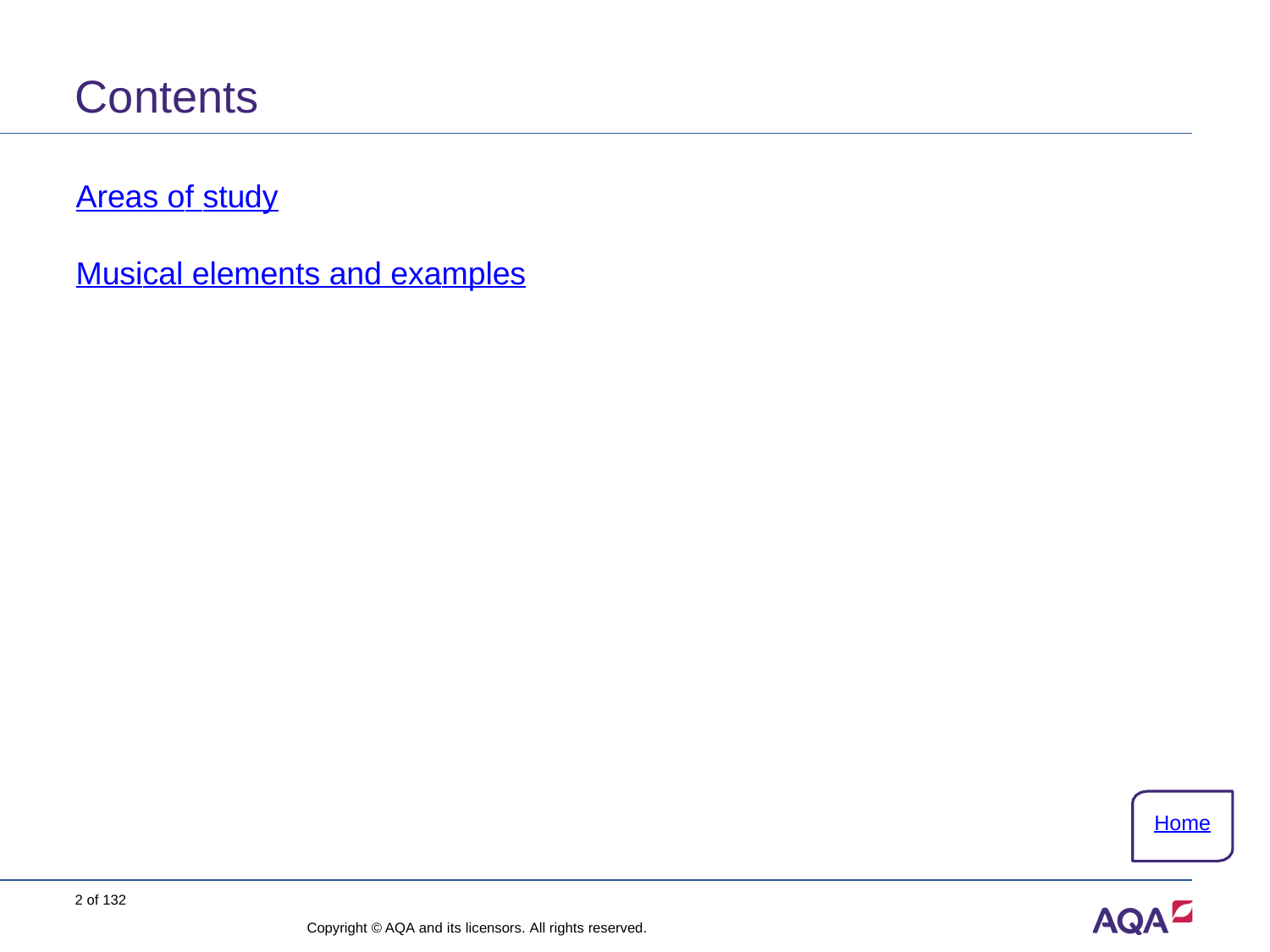

# Contents
Areas of study

Musical elements and examples

Home
2 of 132
Copyright © AQA and its licensors. All rights reserved.